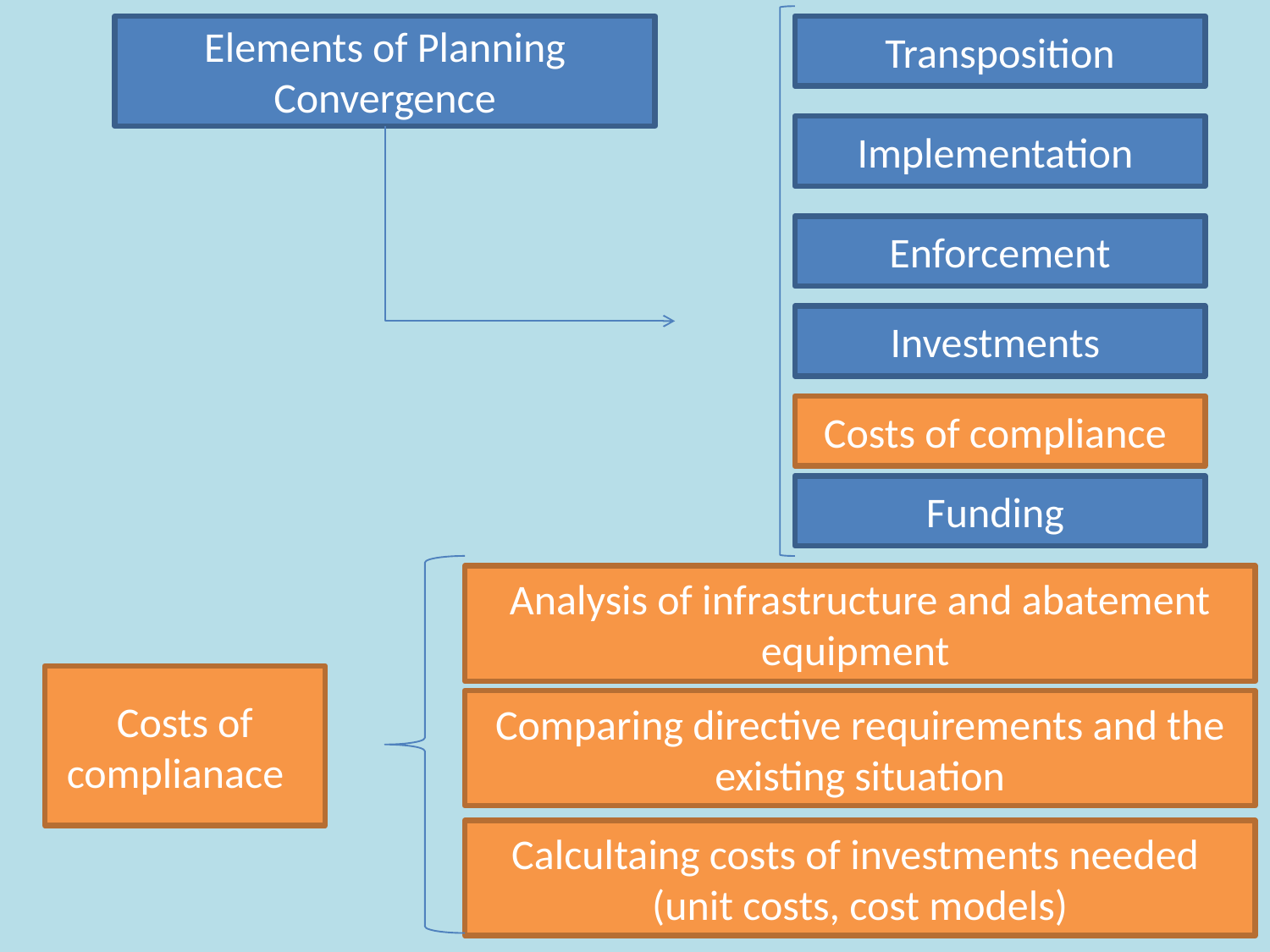

Elements of Planning Convergence
Transposition
Implementation
Enforcement
Investments
Costs of compliance
Funding

Analysis of infrastructure and abatement equipment
Costs of complianace
Comparing directive requirements and the existing situation
Calcultaing costs of investments needed  (unit costs, cost models)
13
13
13
13